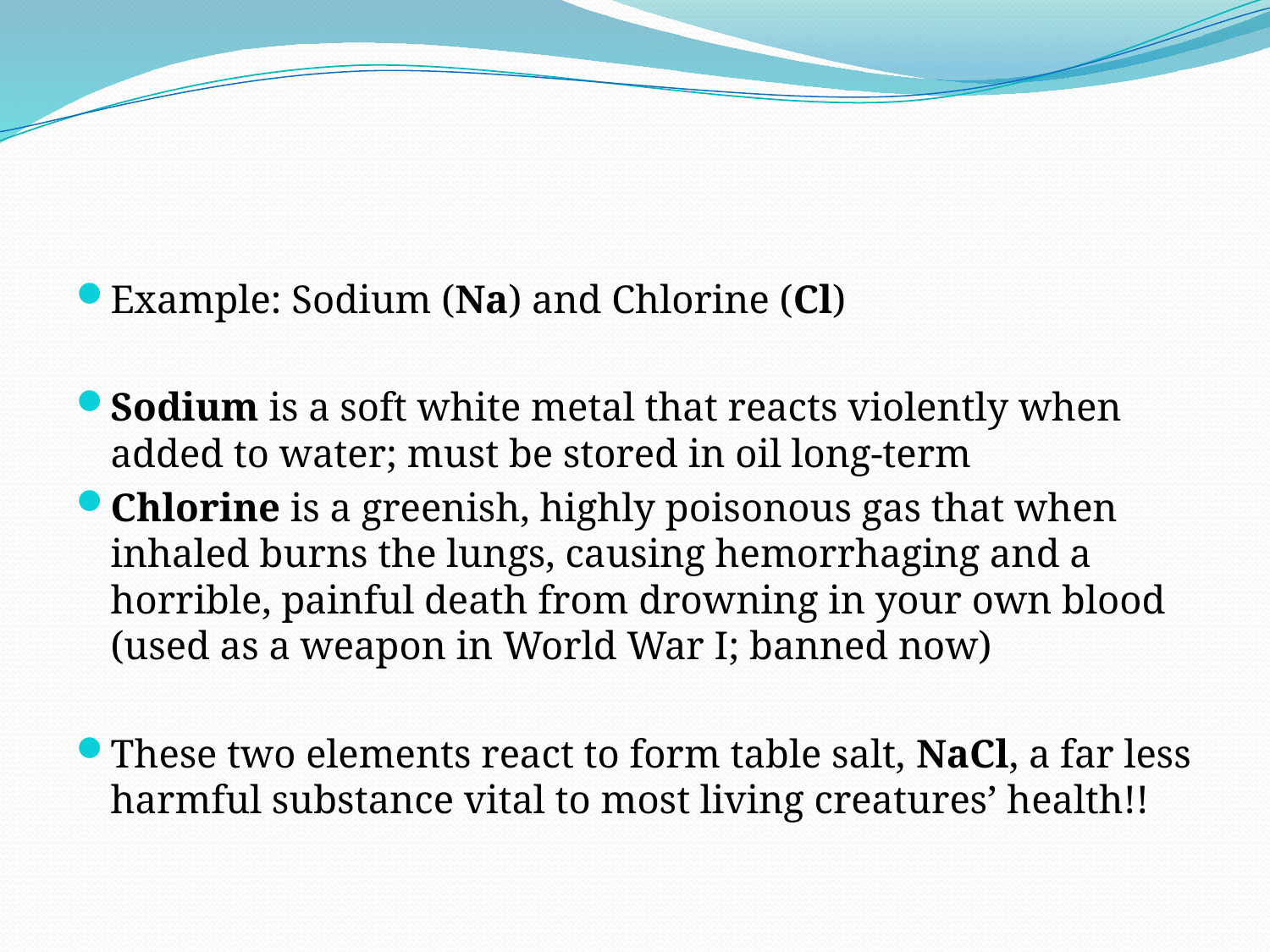

#
Example: Sodium (Na) and Chlorine (Cl)

Sodium is a soft white metal that reacts violently when added to water; must be stored in oil long-term
Chlorine is a greenish, highly poisonous gas that when inhaled burns the lungs, causing hemorrhaging and a horrible, painful death from drowning in your own blood (used as a weapon in World War I; banned now)

These two elements react to form table salt, NaCl, a far less harmful substance vital to most living creatures’ health!!